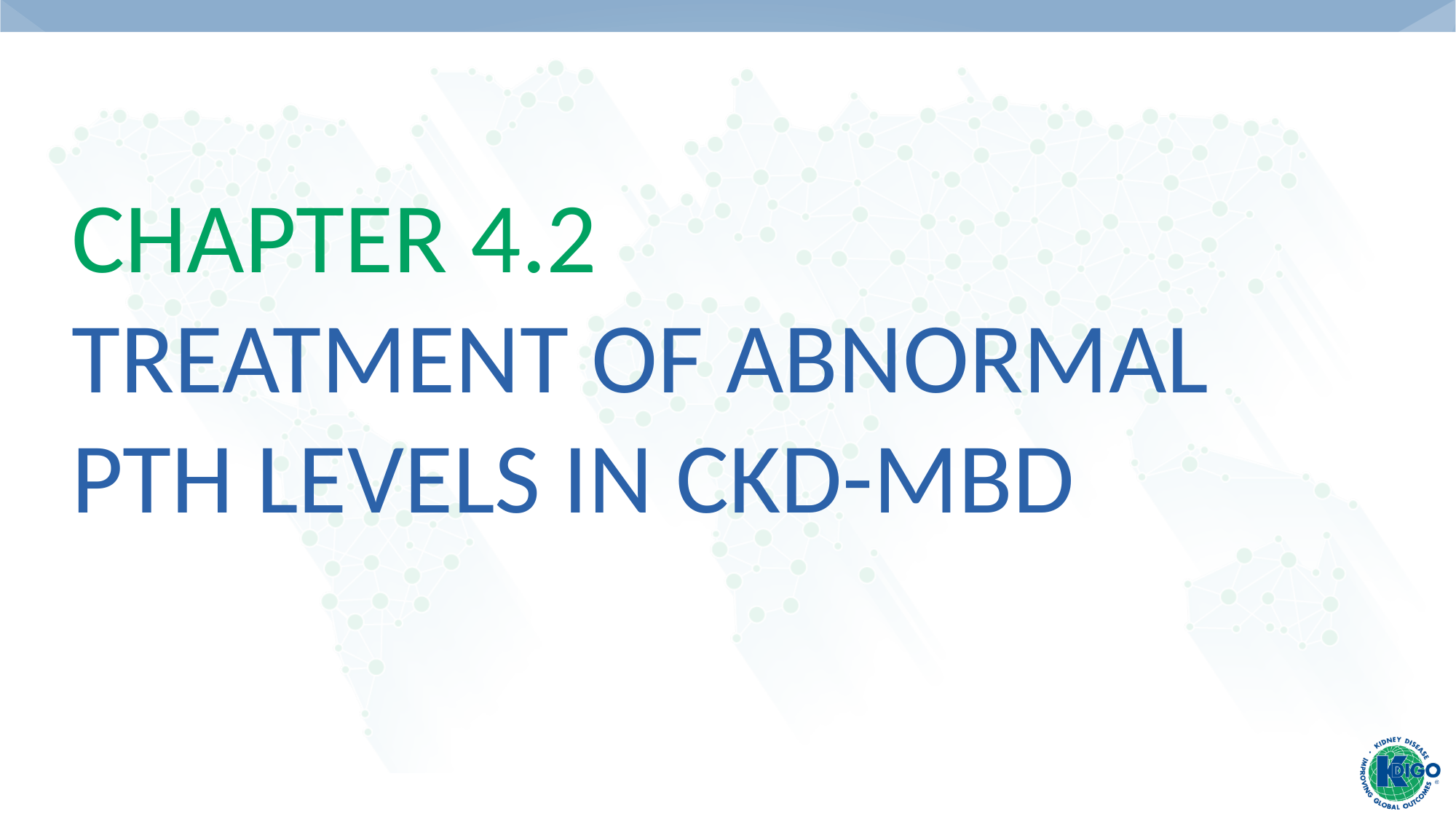

Chapter 4.2
Treatment of Abnormal PTH Levels in CKD-MBD